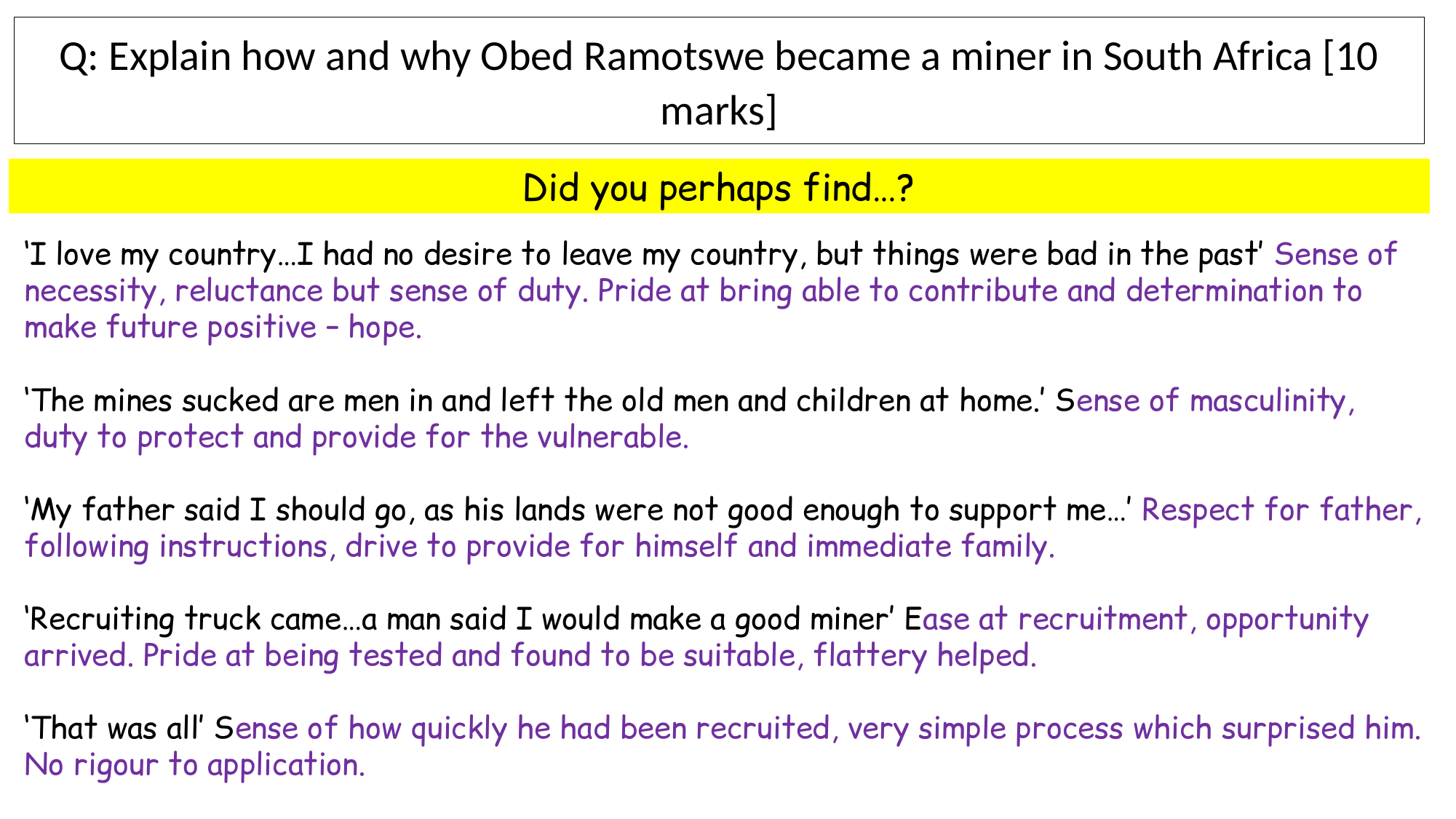

Q: Explain how and why Obed Ramotswe became a miner in South Africa [10 marks]

Did you perhaps find…?
‘I love my country…I had no desire to leave my country, but things were bad in the past’ Sense of necessity, reluctance but sense of duty. Pride at bring able to contribute and determination to make future positive – hope.

‘The mines sucked are men in and left the old men and children at home.’ Sense of masculinity, duty to protect and provide for the vulnerable.

‘My father said I should go, as his lands were not good enough to support me…’ Respect for father, following instructions, drive to provide for himself and immediate family.

‘Recruiting truck came…a man said I would make a good miner’ Ease at recruitment, opportunity arrived. Pride at being tested and found to be suitable, flattery helped.

‘That was all’ Sense of how quickly he had been recruited, very simple process which surprised him. No rigour to application.